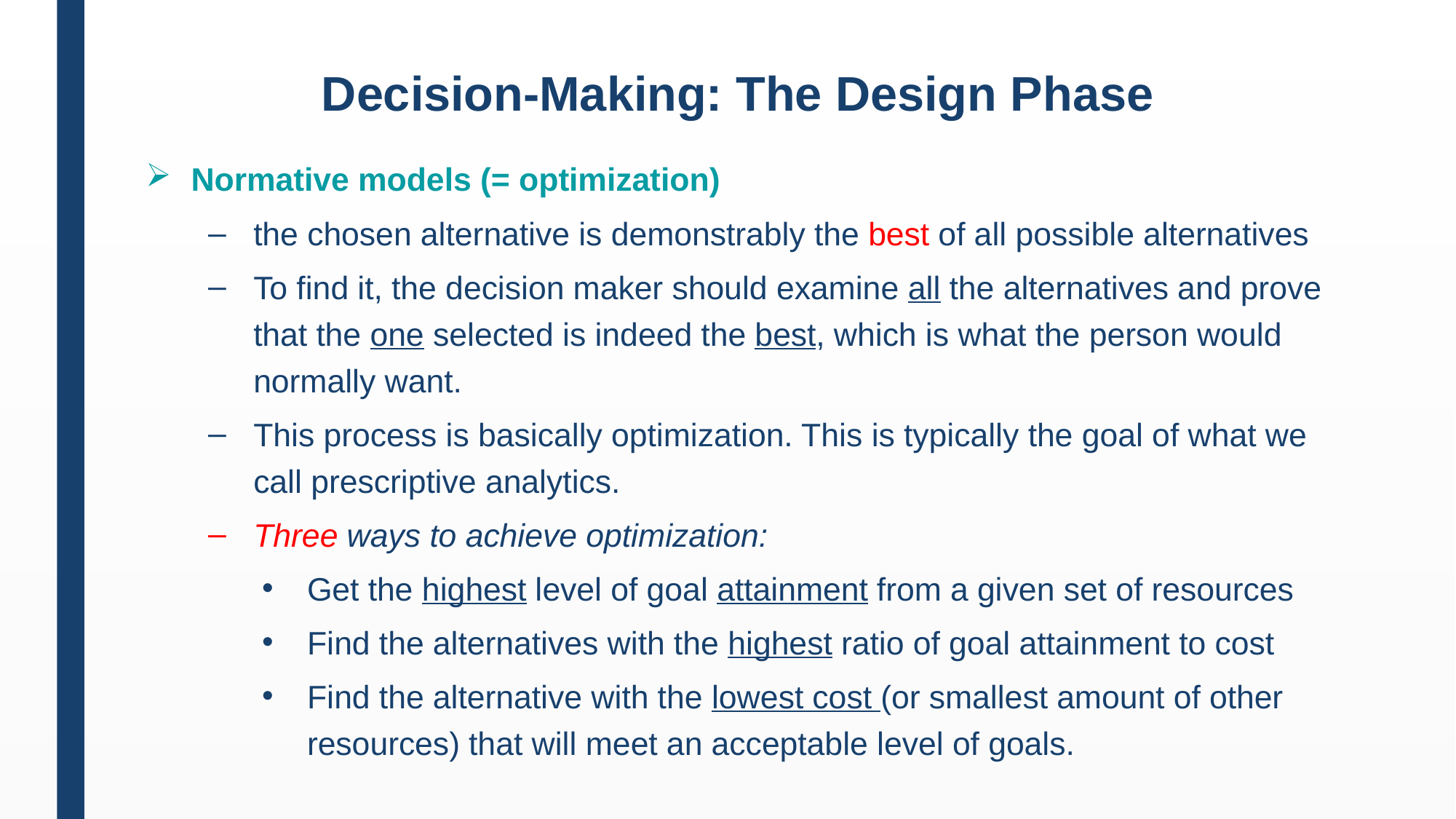

# Decision-Making: The Design Phase
Normative models (= optimization)
the chosen alternative is demonstrably the best of all possible alternatives
To find it, the decision maker should examine all the alternatives and prove that the one selected is indeed the best, which is what the person would normally want.
This process is basically optimization. This is typically the goal of what we call prescriptive analytics.
Three ways to achieve optimization:
Get the highest level of goal attainment from a given set of resources
Find the alternatives with the highest ratio of goal attainment to cost
Find the alternative with the lowest cost (or smallest amount of other resources) that will meet an acceptable level of goals.